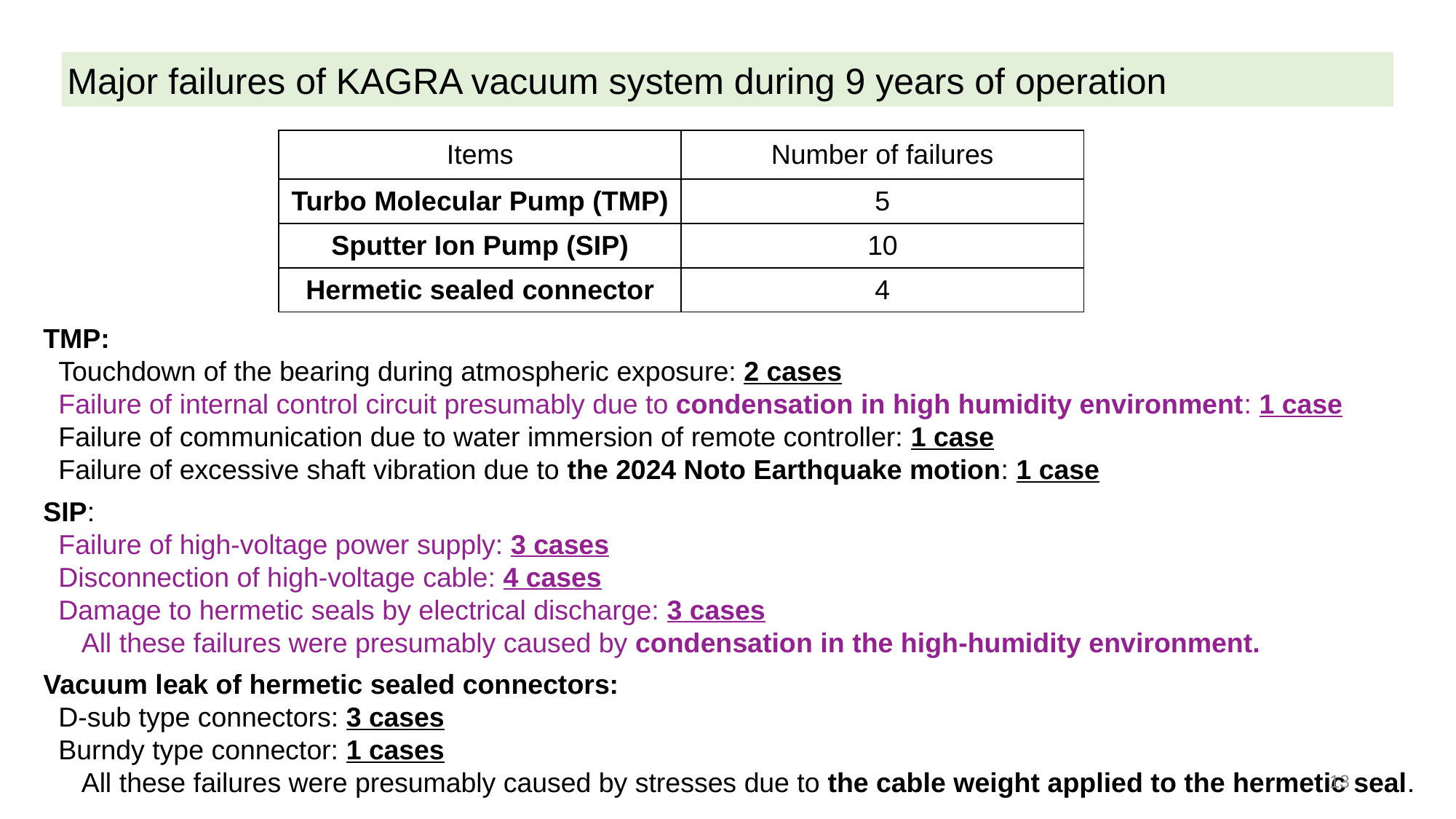

Major failures of KAGRA vacuum system during 9 years of operation
| Items | Number of failures |
| --- | --- |
| Turbo Molecular Pump (TMP) | 5 |
| Sputter Ion Pump (SIP) | 10 |
| Hermetic sealed connector | 4 |
TMP:
  Touchdown of the bearing during atmospheric exposure: 2 cases
  Failure of internal control circuit presumably due to condensation in high humidity environment: 1 case
  Failure of communication due to water immersion of remote controller: 1 case
  Failure of excessive shaft vibration due to the 2024 Noto Earthquake motion: 1 case
SIP:
  Failure of high-voltage power supply: 3 cases
  Disconnection of high-voltage cable: 4 cases
  Damage to hermetic seals by electrical discharge: 3 cases
     All these failures were presumably caused by condensation in the high-humidity environment.
Vacuum leak of hermetic sealed connectors:
  D-sub type connectors: 3 cases
  Burndy type connector: 1 cases
     All these failures were presumably caused by stresses due to the cable weight applied to the hermetic seal.
13